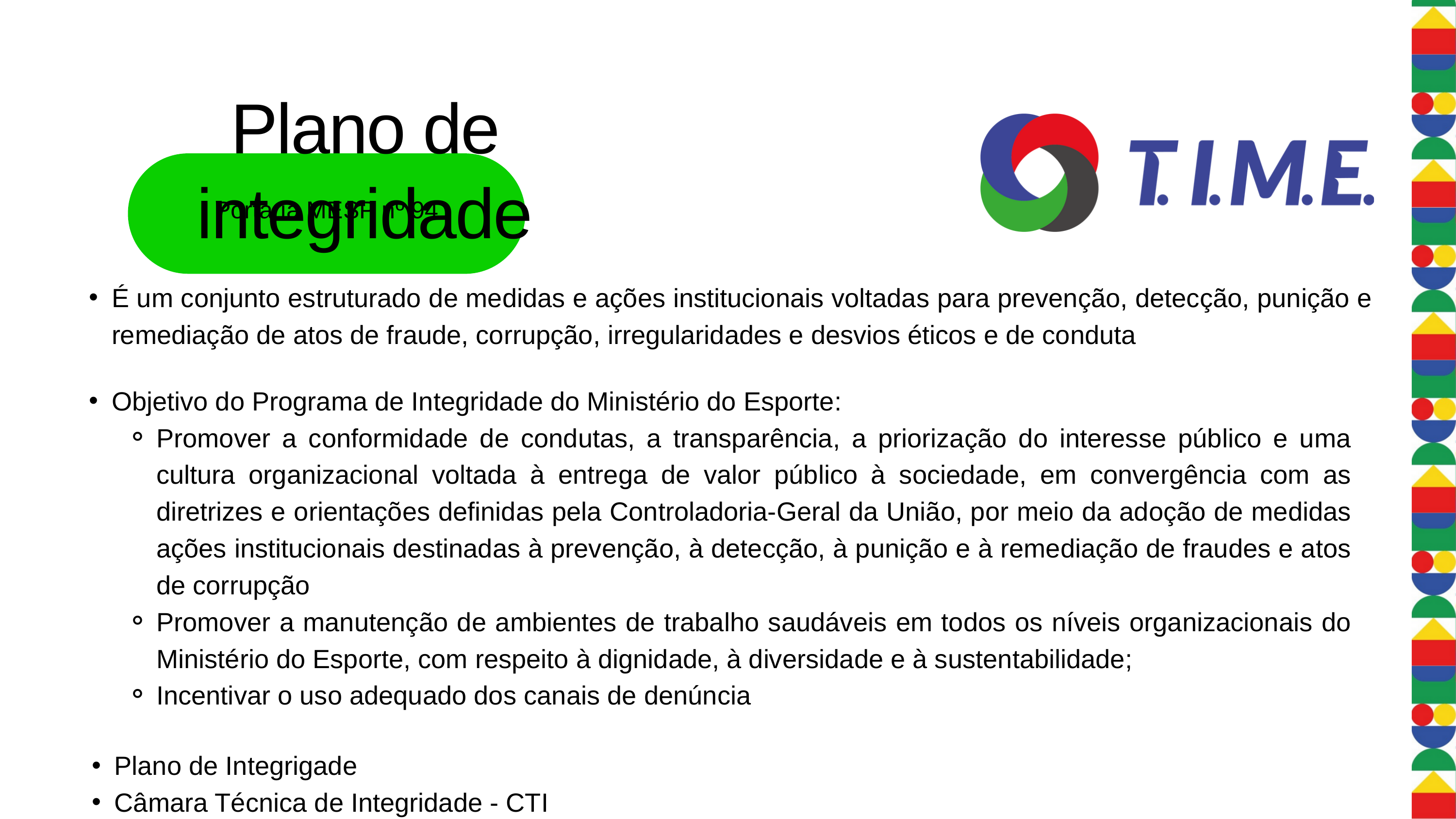

Plano de integridade

Portaria MESP nº 94

É um conjunto estruturado de medidas e ações institucionais voltadas para prevenção, detecção, punição e remediação de atos de fraude, corrupção, irregularidades e desvios éticos e de conduta
Objetivo do Programa de Integridade do Ministério do Esporte:
Promover a conformidade de condutas, a transparência, a priorização do interesse público e uma cultura organizacional voltada à entrega de valor público à sociedade, em convergência com as diretrizes e orientações definidas pela Controladoria-Geral da União, por meio da adoção de medidas ações institucionais destinadas à prevenção, à detecção, à punição e à remediação de fraudes e atos de corrupção
Promover a manutenção de ambientes de trabalho saudáveis em todos os níveis organizacionais do Ministério do Esporte, com respeito à dignidade, à diversidade e à sustentabilidade;
Incentivar o uso adequado dos canais de denúncia
Plano de Integrigade
Câmara Técnica de Integridade - CTI